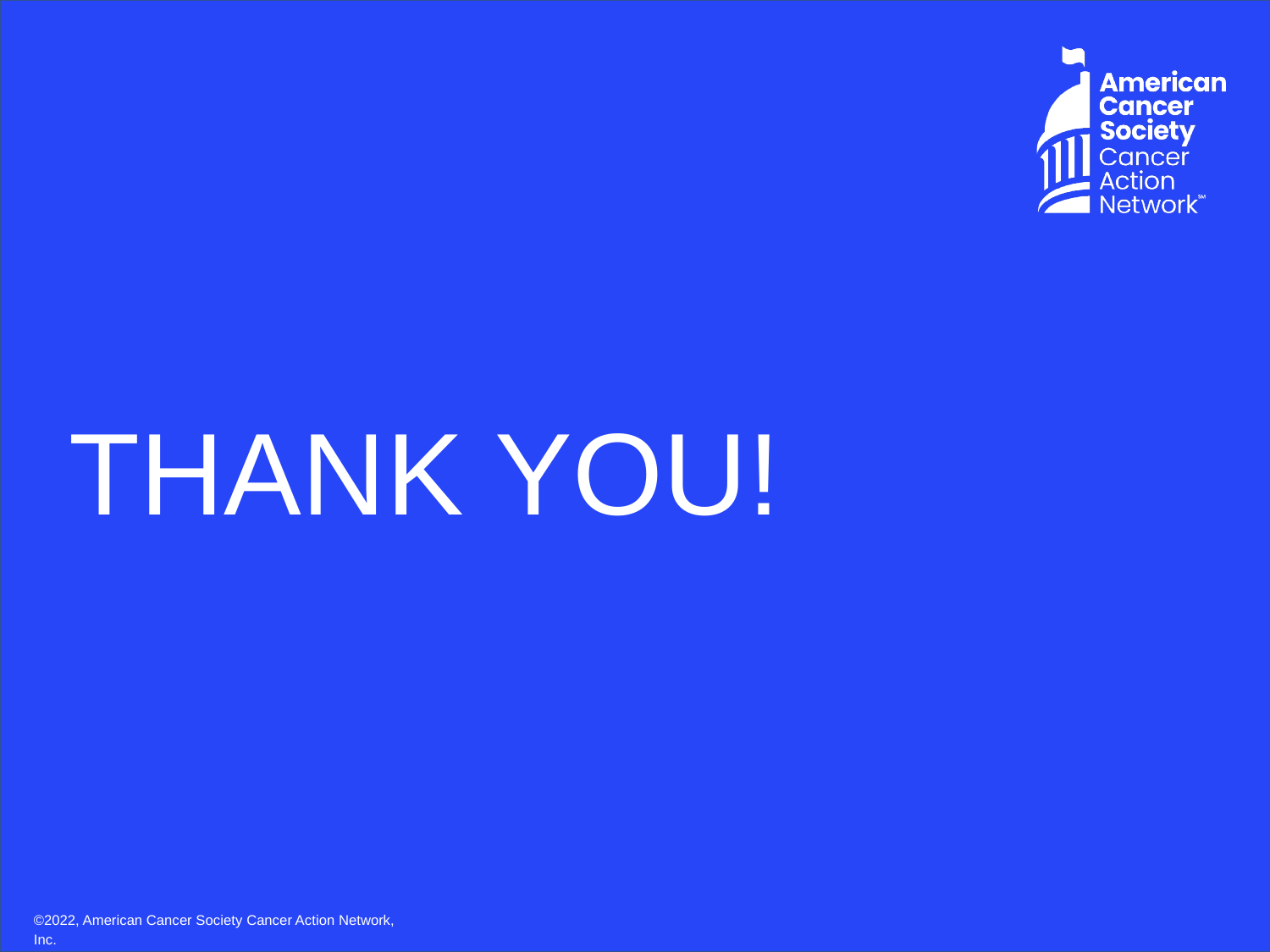

THANK YOU!
©2022, American Cancer Society Cancer Action Network, Inc.